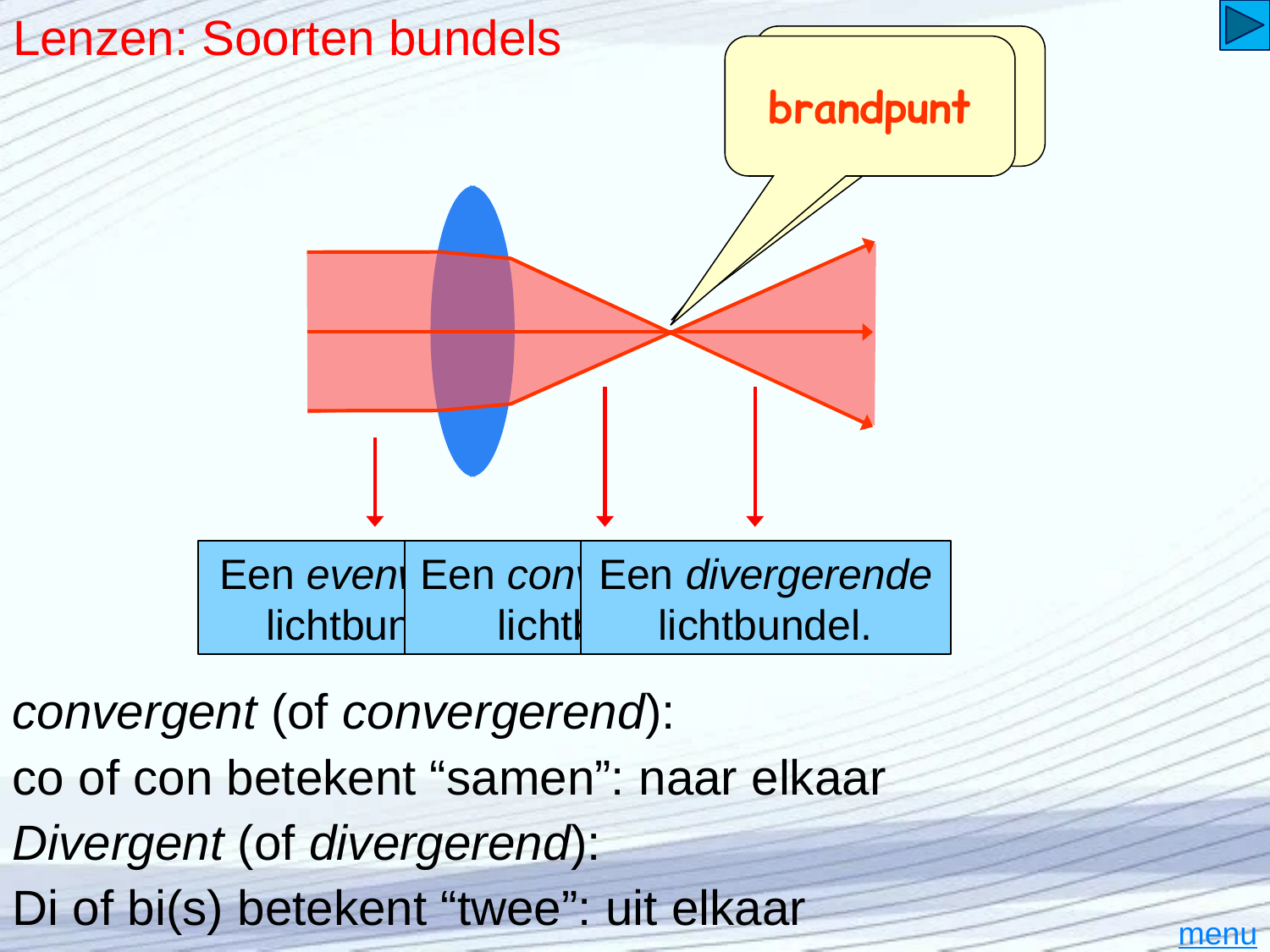

# Lenzen: Soorten bundels

Dit punt heet . .
brandpunt

Een convergerende lichtbundel.
Een divergerende lichtbundel.
Een evenwijdige lichtbundel.
convergent (of convergerend):
co of con betekent “samen”: naar elkaar
Divergent (of divergerend):
Di of bi(s) betekent “twee”: uit elkaar
menu